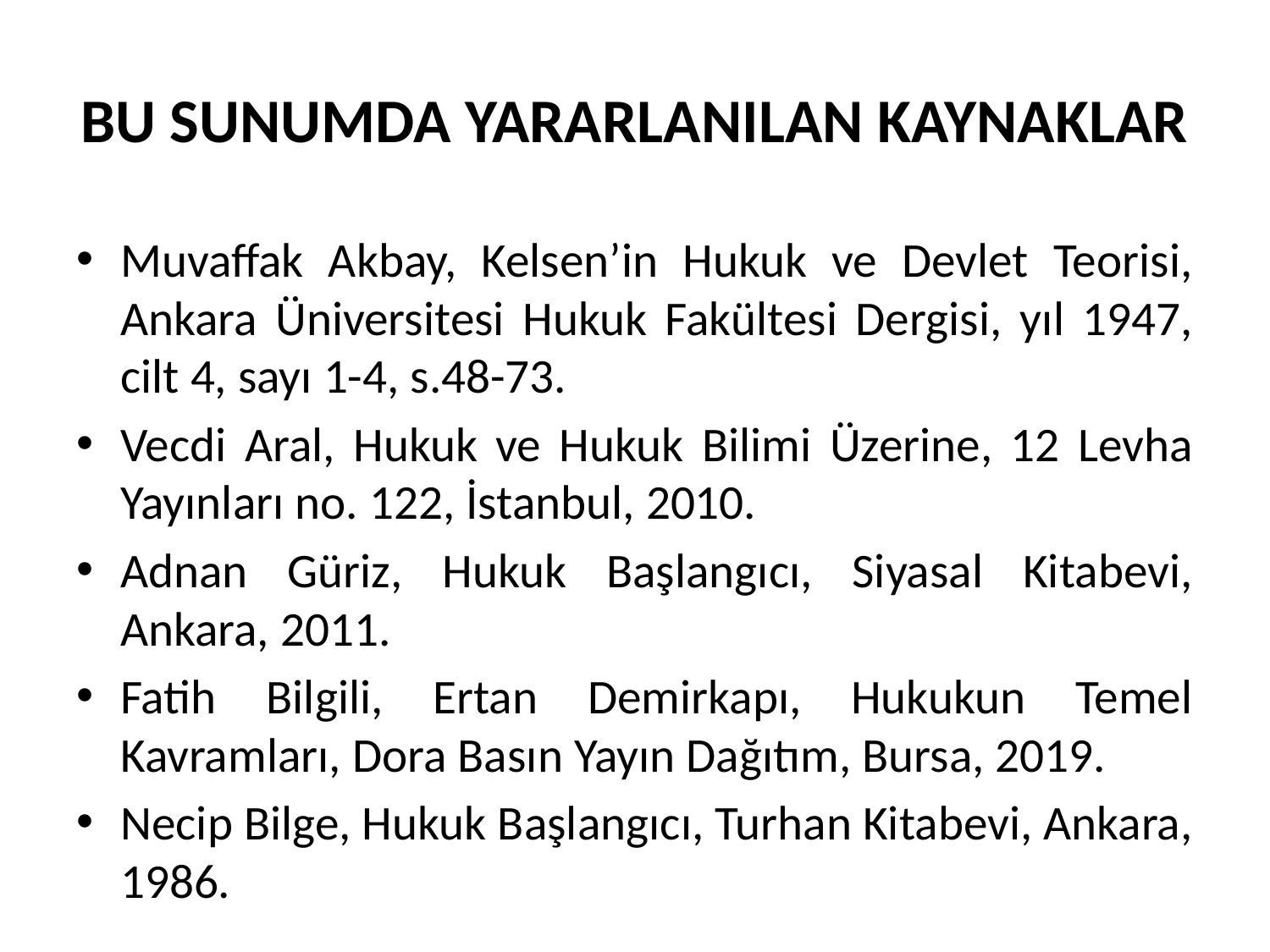

# BU SUNUMDA YARARLANILAN KAYNAKLAR
Muvaffak Akbay, Kelsen’in Hukuk ve Devlet Teorisi, Ankara Üniversitesi Hukuk Fakültesi Dergisi, yıl 1947, cilt 4, sayı 1-4, s.48-73.
Vecdi Aral, Hukuk ve Hukuk Bilimi Üzerine, 12 Levha Yayınları no. 122, İstanbul, 2010.
Adnan Güriz, Hukuk Başlangıcı, Siyasal Kitabevi, Ankara, 2011.
Fatih Bilgili, Ertan Demirkapı, Hukukun Temel Kavramları, Dora Basın Yayın Dağıtım, Bursa, 2019.
Necip Bilge, Hukuk Başlangıcı, Turhan Kitabevi, Ankara, 1986.